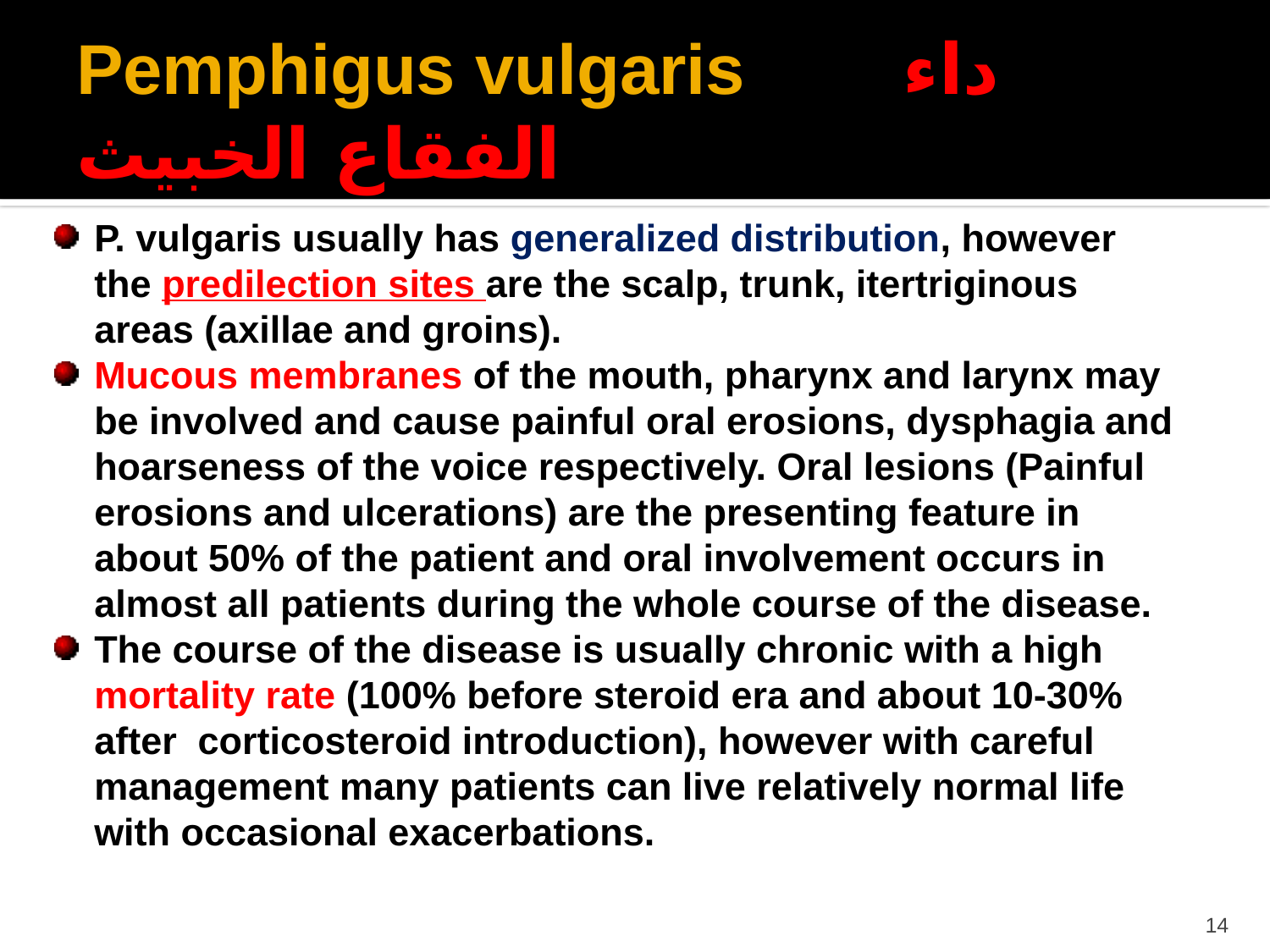

# Pemphigus vulgaris        داء الفقاع الخبيث
P. vulgaris usually has generalized distribution, however the predilection sites are the scalp, trunk, itertriginous areas (axillae and groins).
Mucous membranes of the mouth, pharynx and larynx may be involved and cause painful oral erosions, dysphagia and hoarseness of the voice respectively. Oral lesions (Painful erosions and ulcerations) are the presenting feature in about 50% of the patient and oral involvement occurs in almost all patients during the whole course of the disease.
The course of the disease is usually chronic with a high mortality rate (100% before steroid era and about 10-30% after  corticosteroid introduction), however with careful management many patients can live relatively normal life with occasional exacerbations.

14